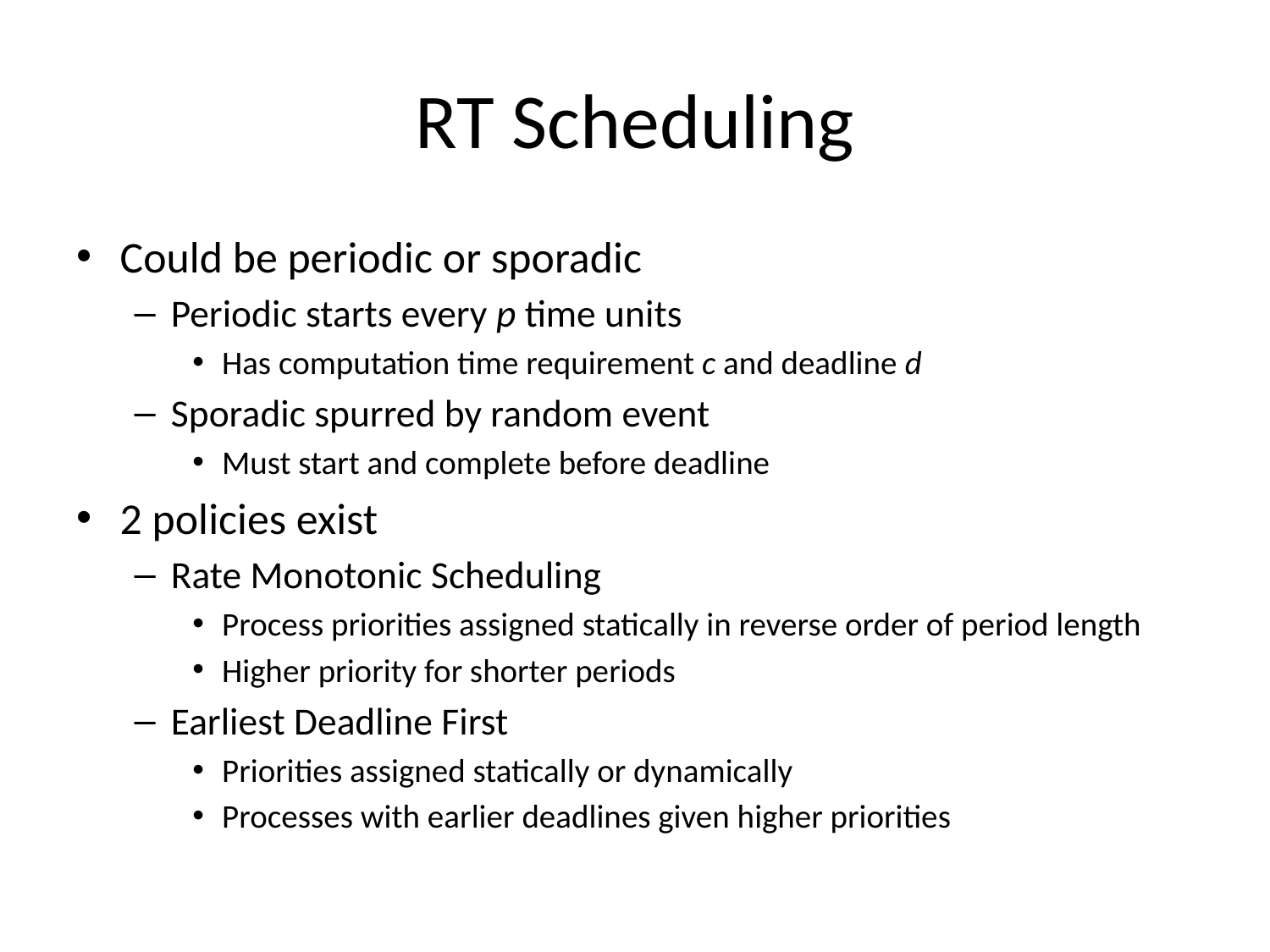

# RT Scheduling
Could be periodic or sporadic
Periodic starts every p time units
Has computation time requirement c and deadline d
Sporadic spurred by random event
Must start and complete before deadline
2 policies exist
Rate Monotonic Scheduling
Process priorities assigned statically in reverse order of period length
Higher priority for shorter periods
Earliest Deadline First
Priorities assigned statically or dynamically
Processes with earlier deadlines given higher priorities